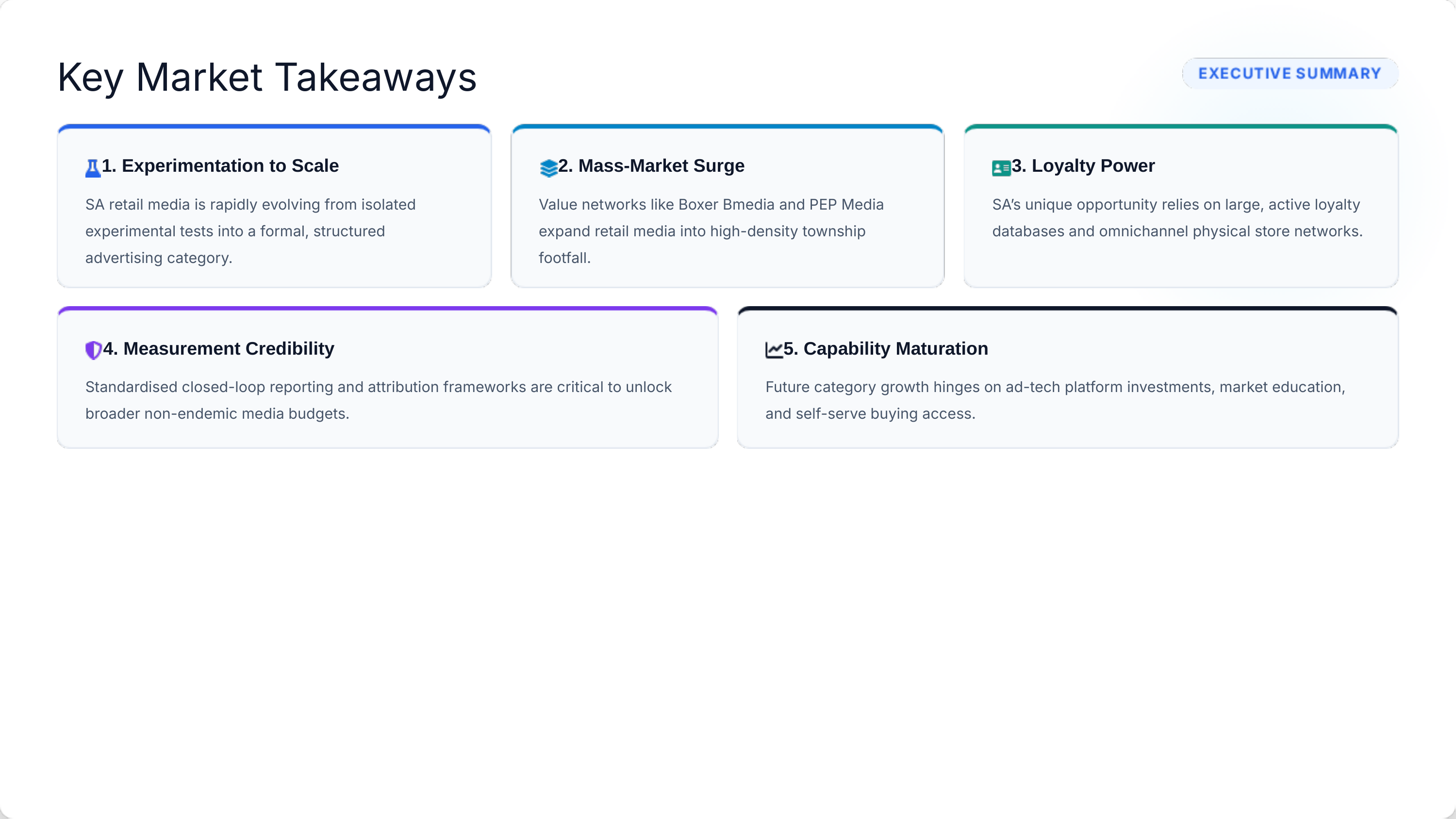

Key Market Takeaways

1. Experimentation to Scale
2. Mass-Market Surge
3. Loyalty Power

SA retail media is rapidly evolving from isolated experimental tests into a formal, structured advertising category.
Value networks like Boxer Bmedia and PEP Media expand retail media into high-density township footfall.
SA’s unique opportunity relies on large, active loyalty databases and omnichannel physical store networks.

4. Measurement Credibility
5. Capability Maturation

Standardised closed-loop reporting and attribution frameworks are critical to unlock broader non-endemic media budgets.
Future category growth hinges on ad-tech platform investments, market education, and self-serve buying access.